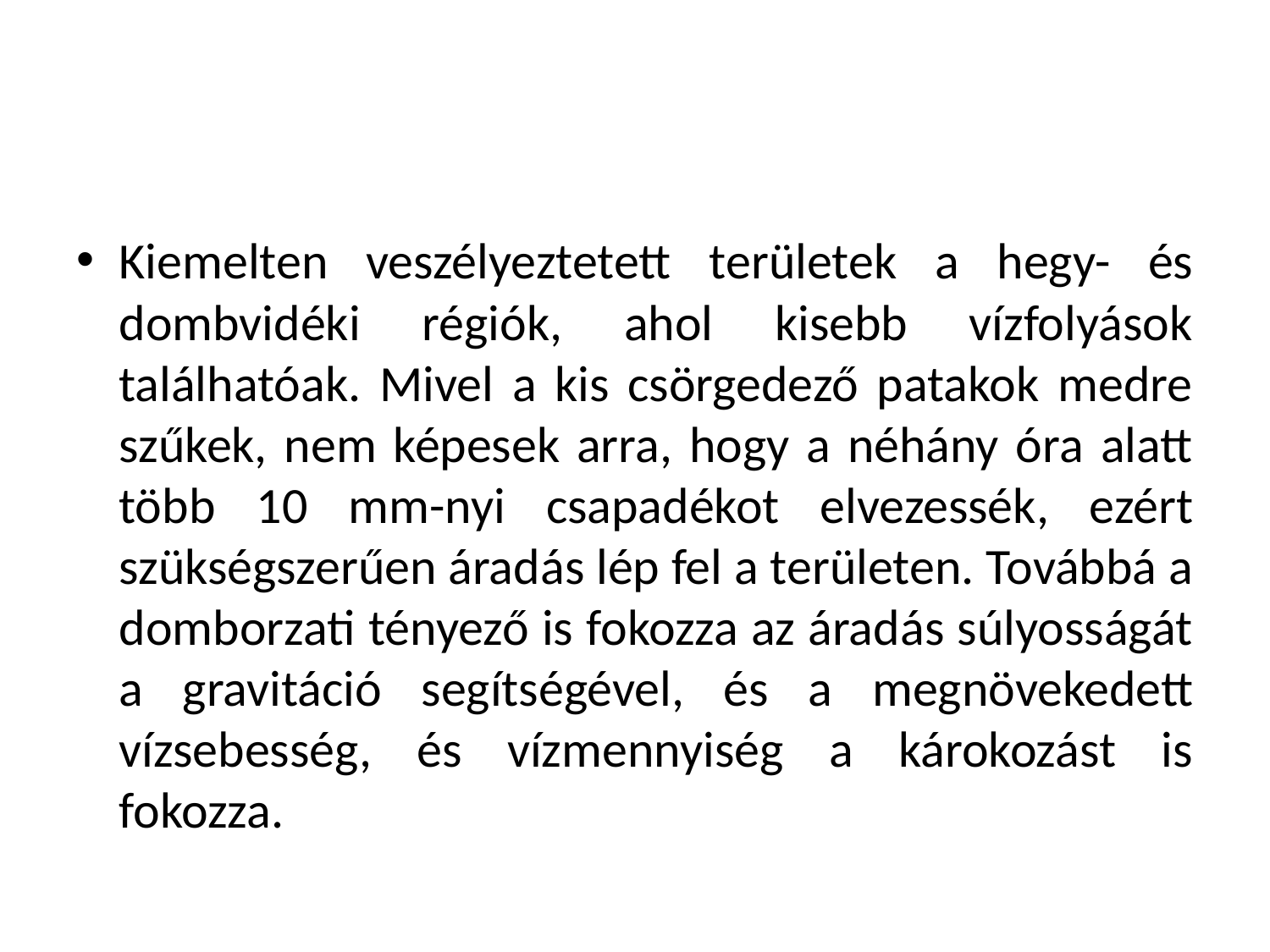

#
Kiemelten veszélyeztetett területek a hegy- és dombvidéki régiók, ahol kisebb vízfolyások találhatóak. Mivel a kis csörgedező patakok medre szűkek, nem képesek arra, hogy a néhány óra alatt több 10 mm-nyi csapadékot elvezessék, ezért szükségszerűen áradás lép fel a területen. Továbbá a domborzati tényező is fokozza az áradás súlyosságát a gravitáció segítségével, és a megnövekedett vízsebesség, és vízmennyiség a károkozást is fokozza.